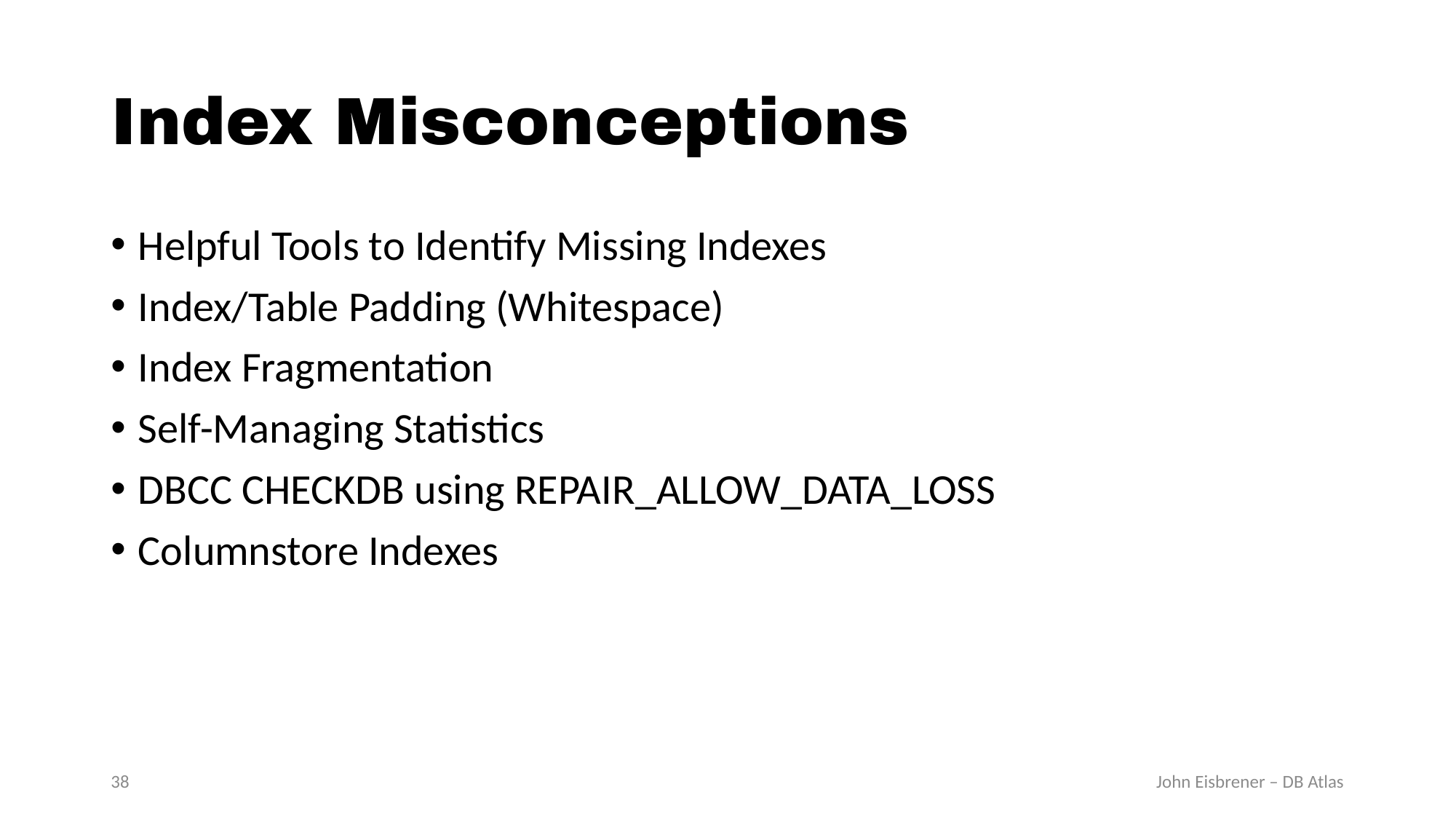

# Index Misconceptions
Helpful Tools to Identify Missing Indexes
Index/Table Padding (Whitespace)
Index Fragmentation
Self-Managing Statistics
DBCC CHECKDB using REPAIR_ALLOW_DATA_LOSS
Columnstore Indexes

38
John Eisbrener – DB Atlas